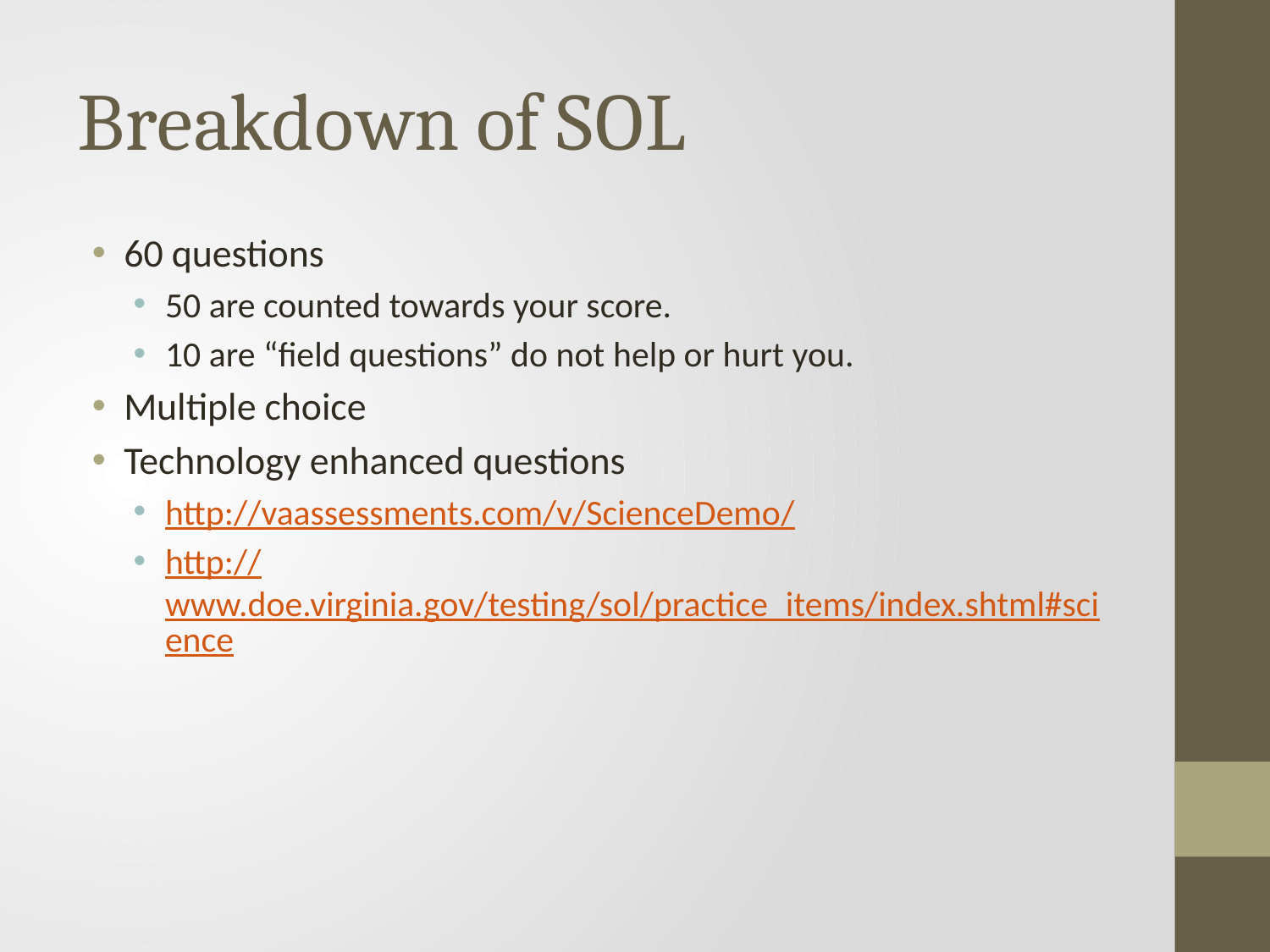

# Breakdown of SOL
60 questions
50 are counted towards your score.
10 are “field questions” do not help or hurt you.
Multiple choice
Technology enhanced questions
http://vaassessments.com/v/ScienceDemo/
http://www.doe.virginia.gov/testing/sol/practice_items/index.shtml#science